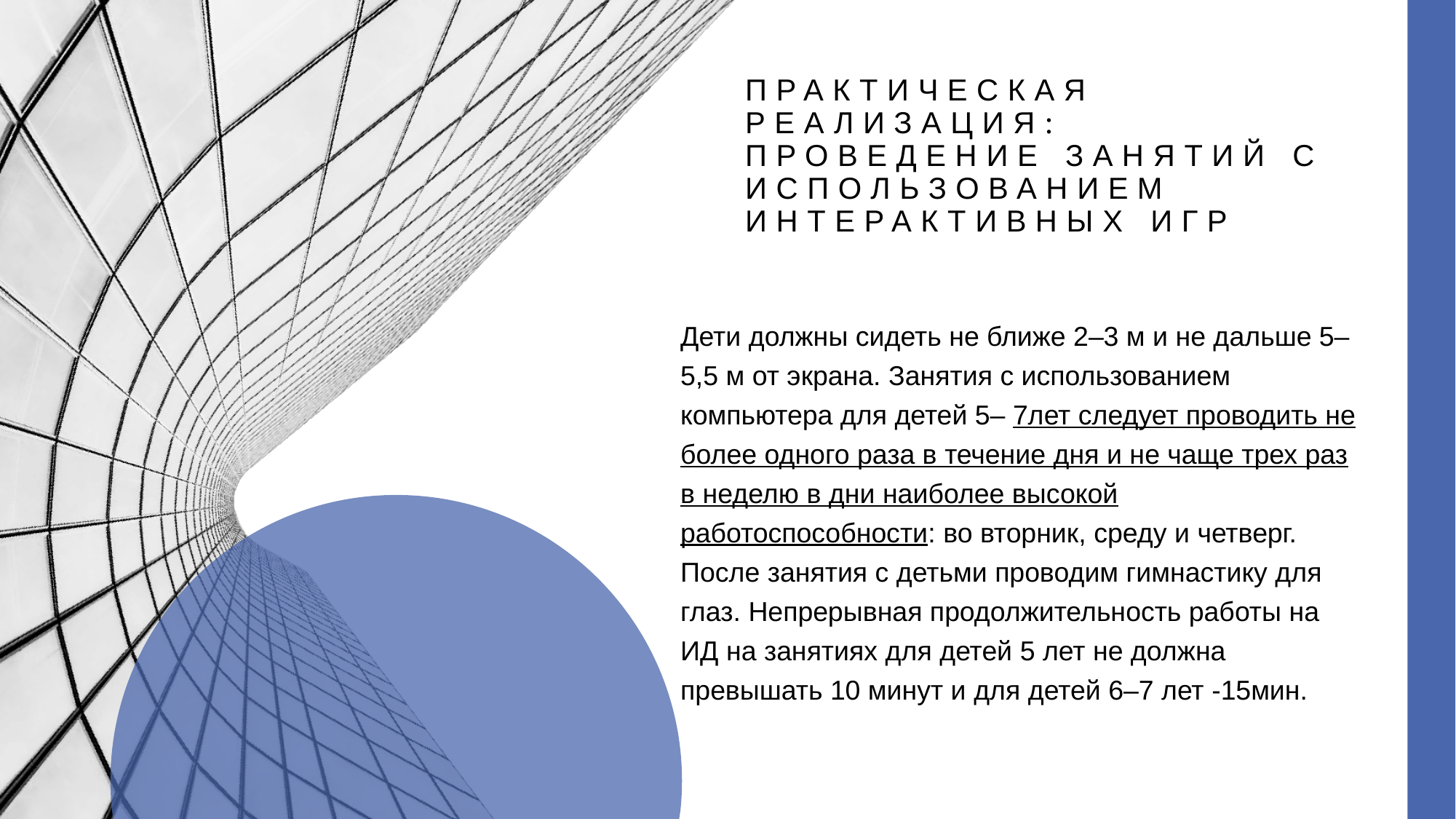

# Практическая реализация: проведение занятий с использованием интерактивных игр
Дети должны сидеть не ближе 2–3 м и не дальше 5–5,5 м от экрана. Занятия с использованием компьютера для детей 5– 7лет следует проводить не более одного раза в течение дня и не чаще трех раз в неделю в дни наиболее высокой работоспособности: во вторник, среду и четверг. После занятия с детьми проводим гимнастику для глаз. Непрерывная продолжительность работы на ИД на занятиях для детей 5 лет не должна превышать 10 минут и для детей 6–7 лет -15мин.